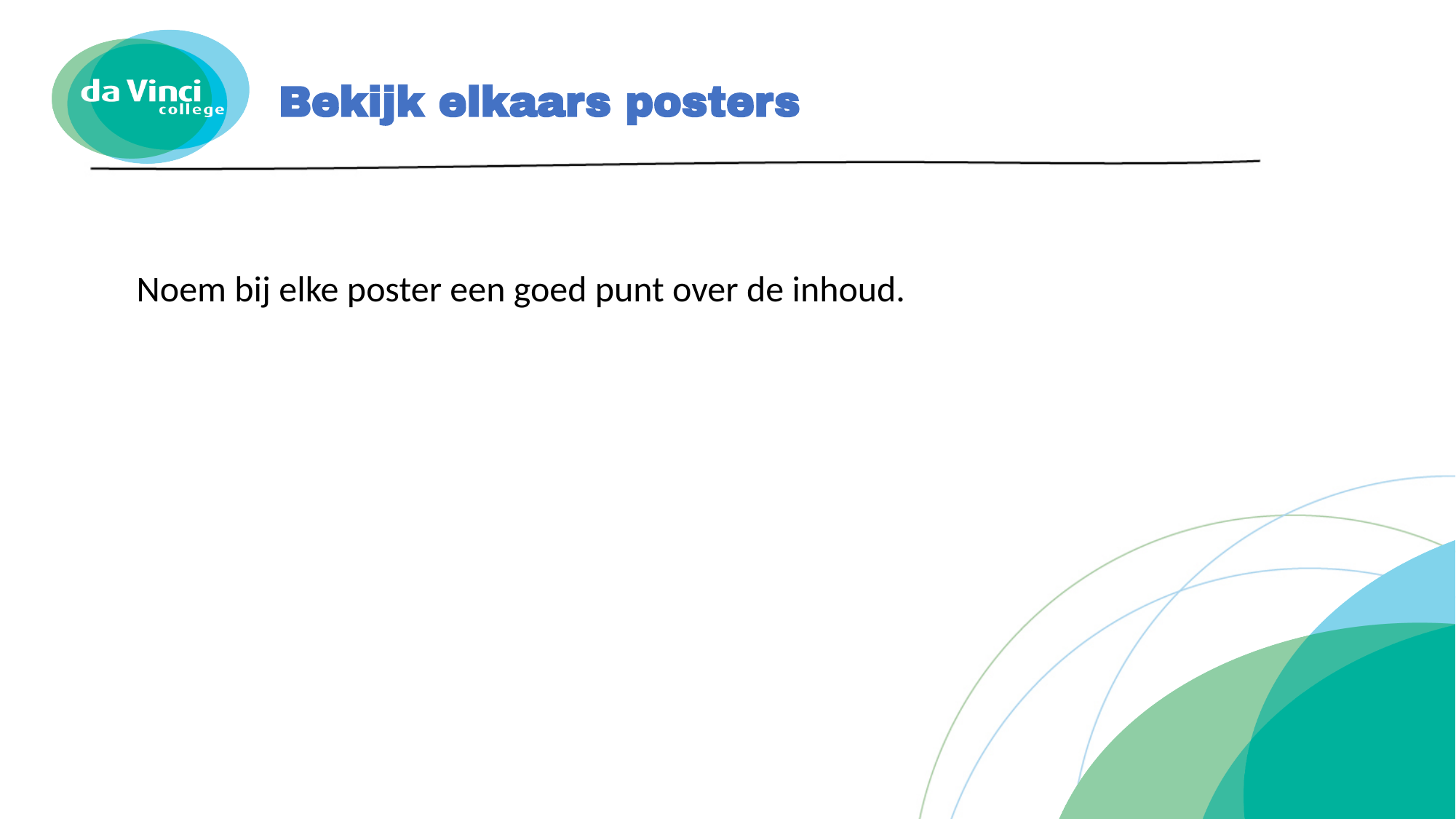

# Bekijk elkaars posters
Noem bij elke poster een goed punt over de inhoud.